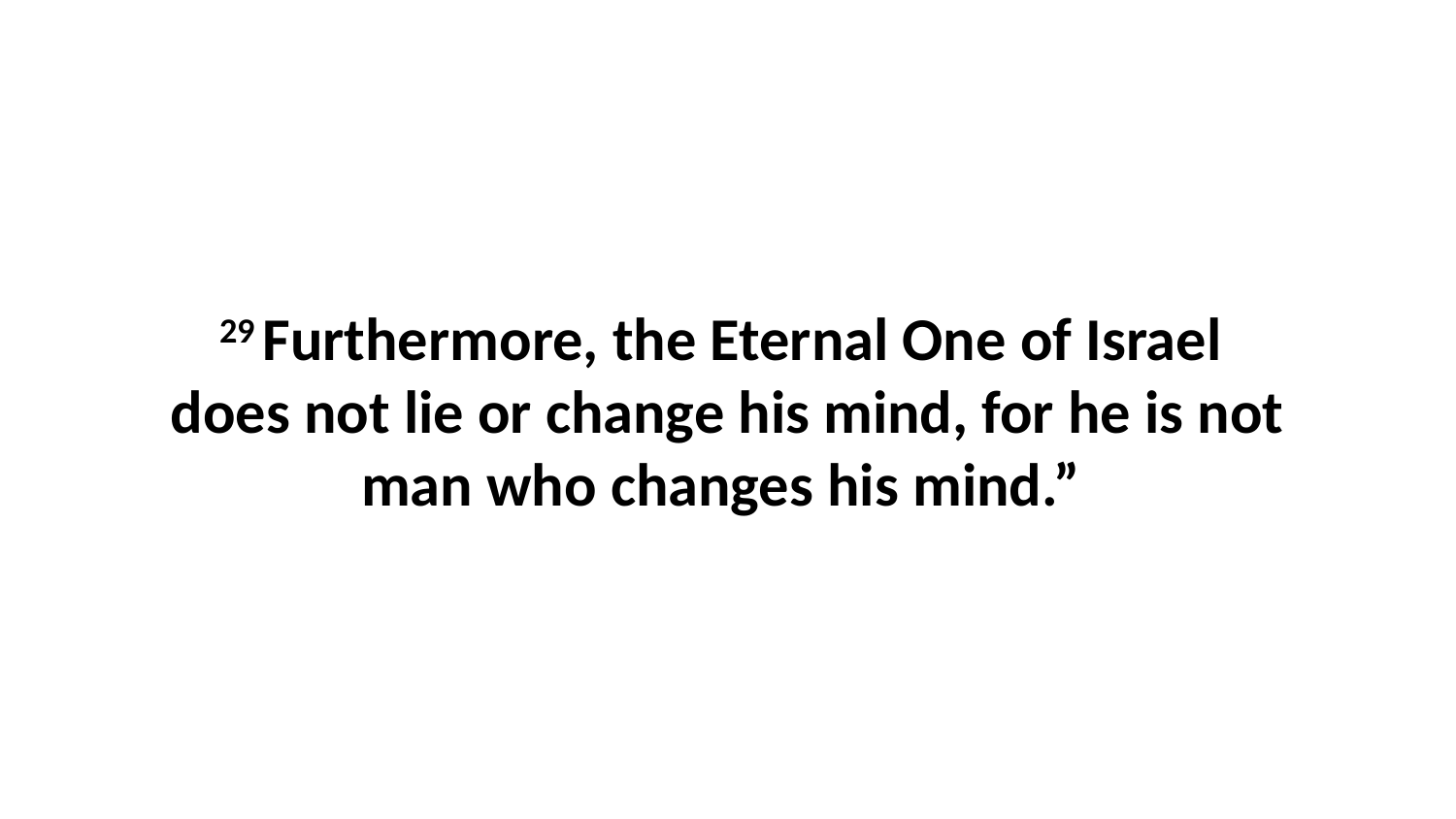

29 Furthermore, the Eternal One of Israel  does not lie or change his mind, for he is not man who changes his mind.”